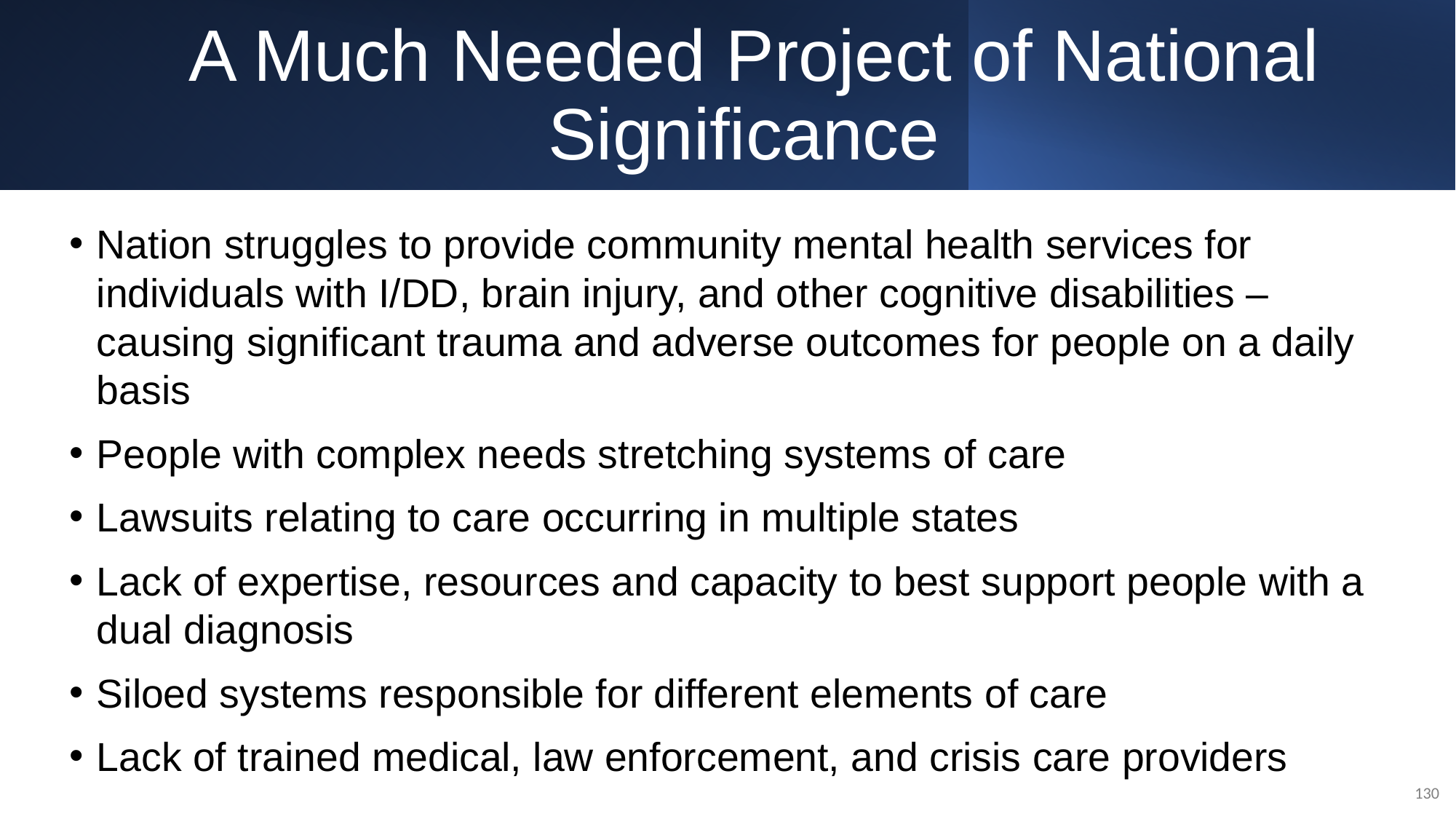

# A Much Needed Project of National Significance
Nation struggles to provide community mental health services for individuals with I/DD, brain injury, and other cognitive disabilities – causing significant trauma and adverse outcomes for people on a daily basis
People with complex needs stretching systems of care
Lawsuits relating to care occurring in multiple states
Lack of expertise, resources and capacity to best support people with a dual diagnosis
Siloed systems responsible for different elements of care
Lack of trained medical, law enforcement, and crisis care providers

130